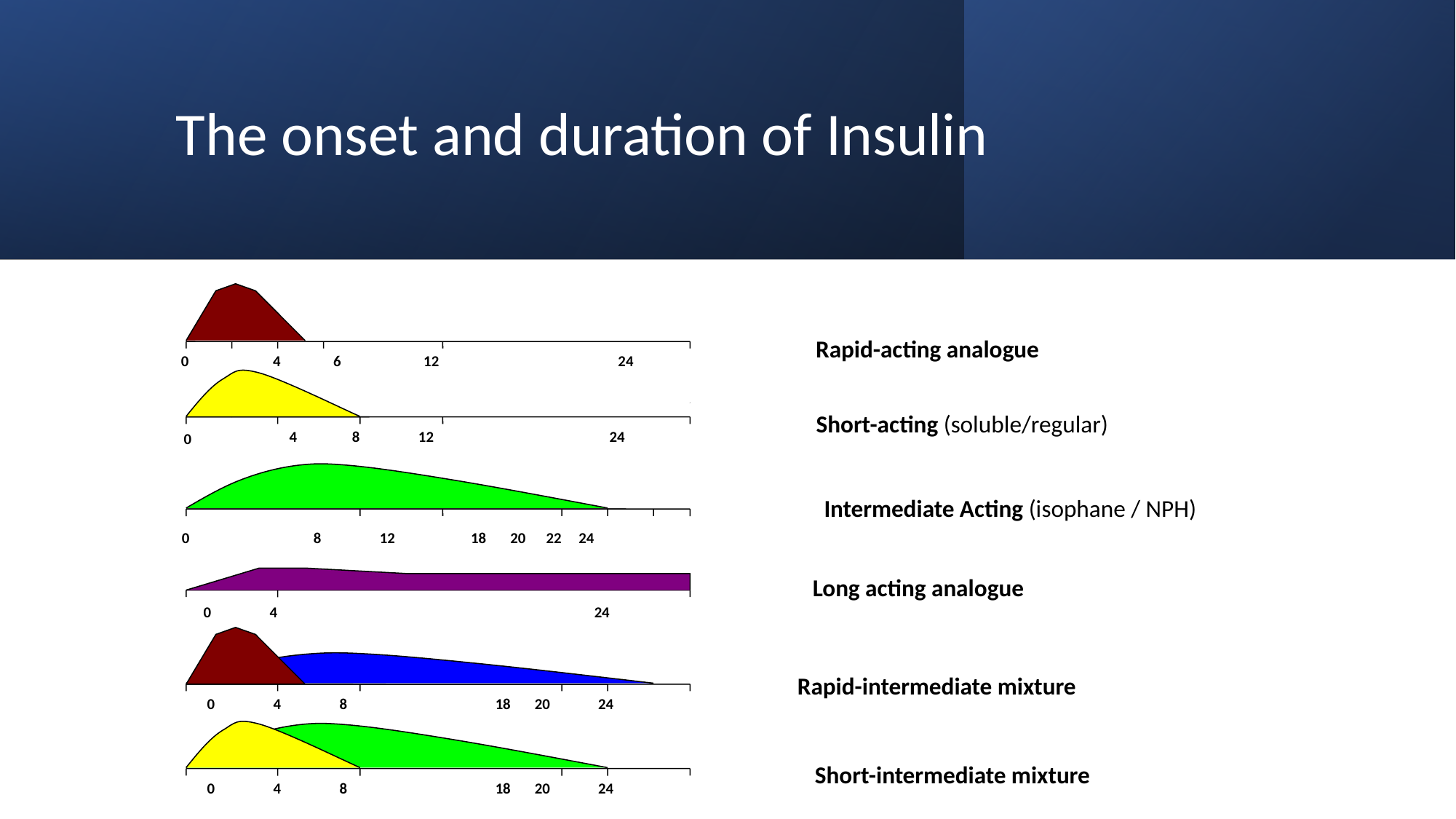

The onset and duration of Insulin

Rapid-acting analogue

 0
 4
 6                        12                                                    24

   Short-acting (soluble/regular)

 4                8                 12                                                   24
 0

Intermediate Acting (isophane / NPH)

 0                                    8                 12                      18       20      22     24
Long acting analogue

 0                 4                                                                                            24

Rapid-intermediate mixture

0                 4                 8                                           18       20              24

Short-intermediate mixture

0                 4                 8                                           18       20              24